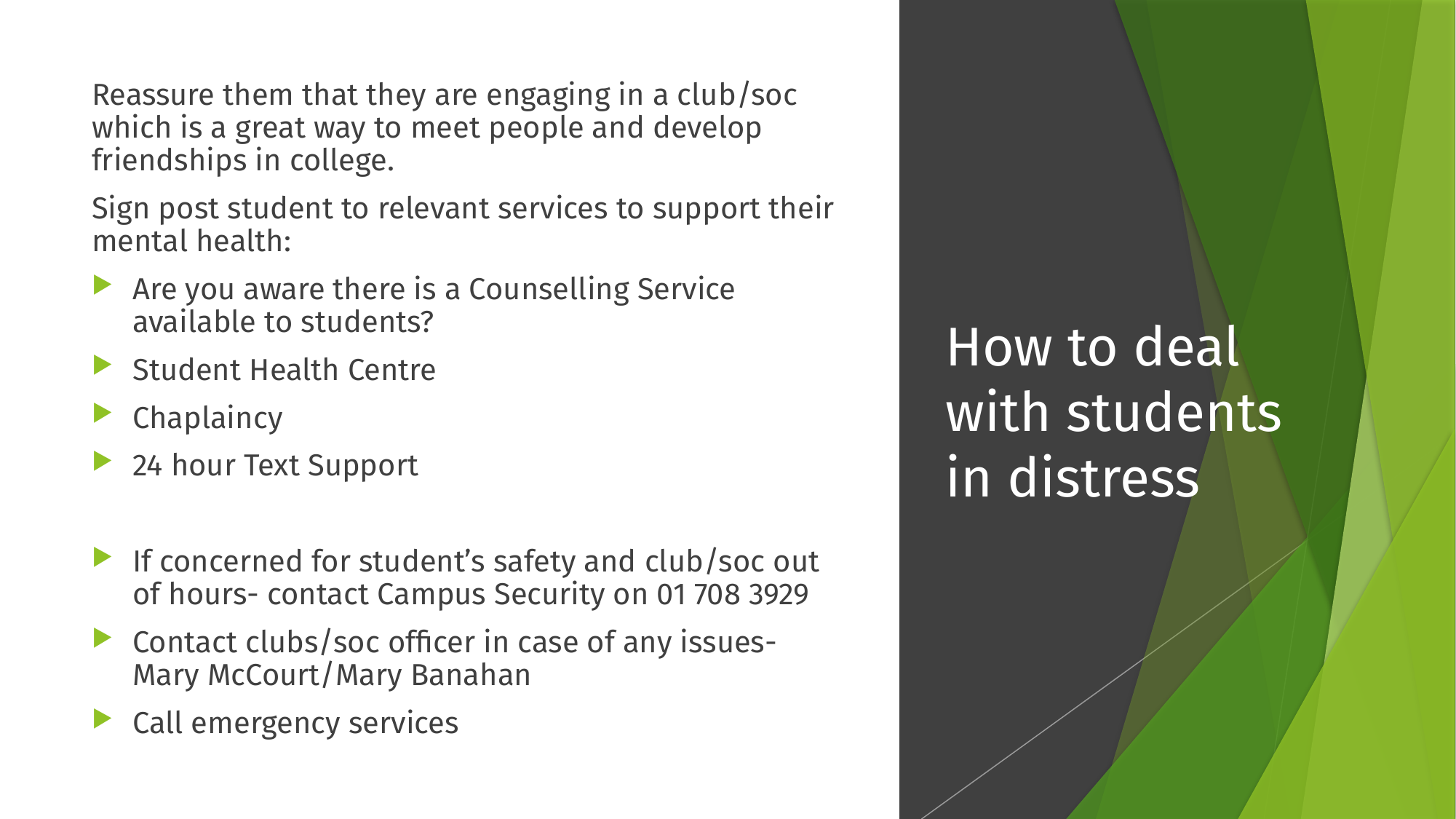

Reassure them that they are engaging in a club/soc which is a great way to meet people and develop friendships in college.
Sign post student to relevant services to support their mental health:
Are you aware there is a Counselling Service available to students?
Student Health Centre
Chaplaincy
24 hour Text Support

If concerned for student’s safety and club/soc out of hours- contact Campus Security on 01 708 3929
Contact clubs/soc officer in case of any issues- Mary McCourt/Mary Banahan
Call emergency services

# How to deal with students in distress